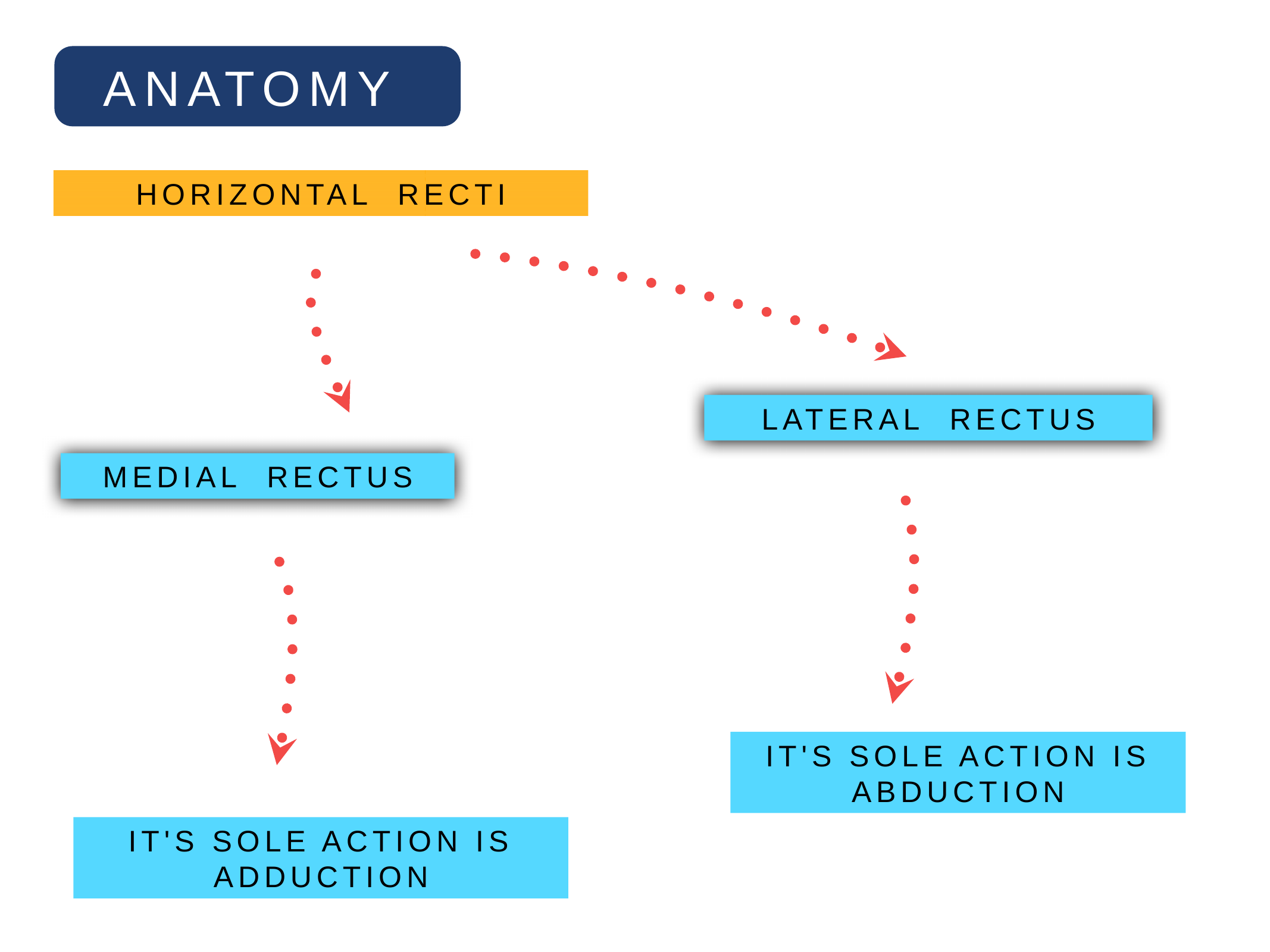

Anatomy
Horizontal  recti

Lateral  rectus
Medial  rectus

It's sole action is abduction
It's sole action is Adduction